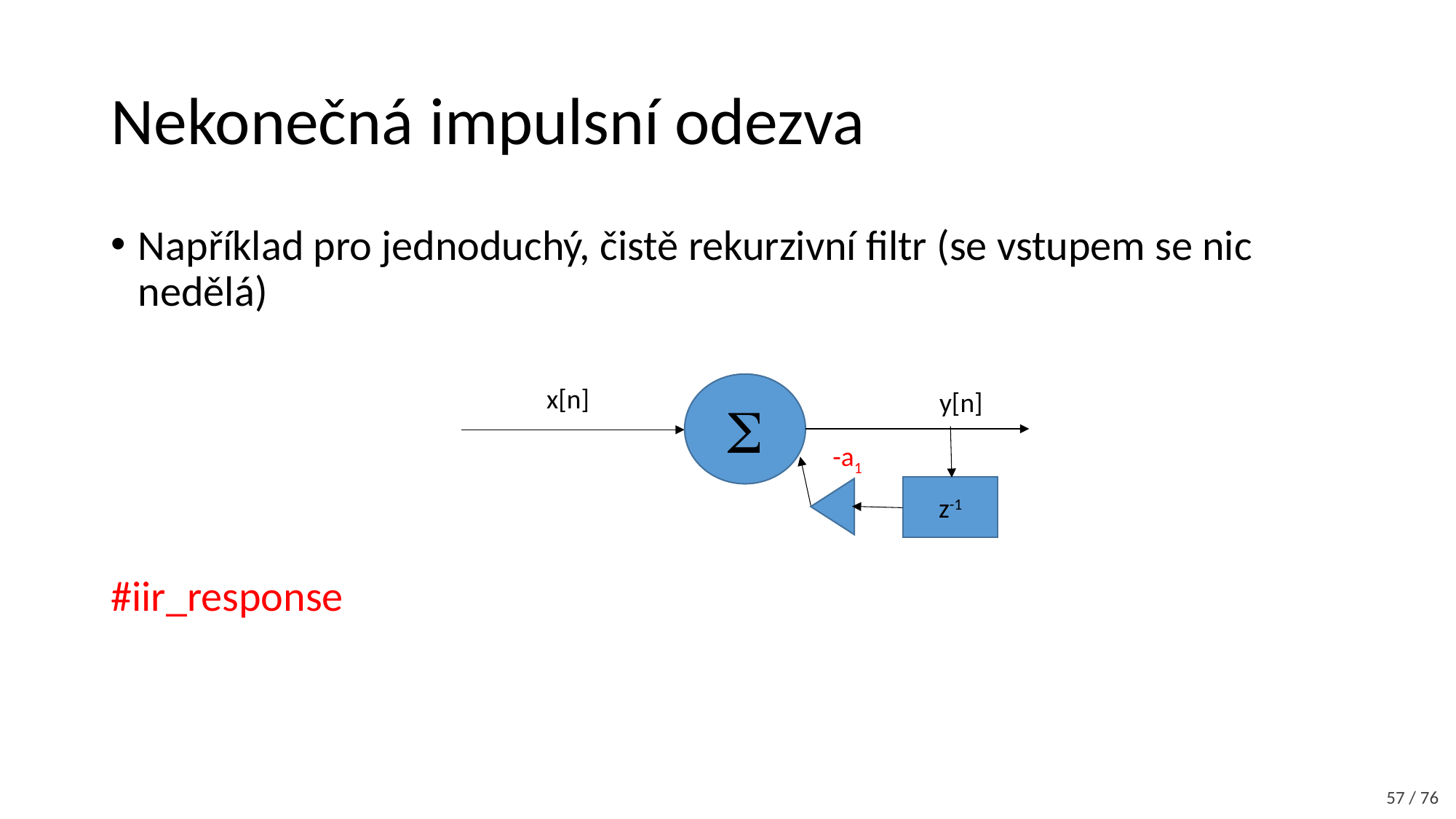

# Nekonečná impulsní odezva
Například pro jednoduchý, čistě rekurzivní filtr (se vstupem se nic nedělá)

#iir_response
Σ
x[n]
y[n]
-a1
z-1

57 / 76